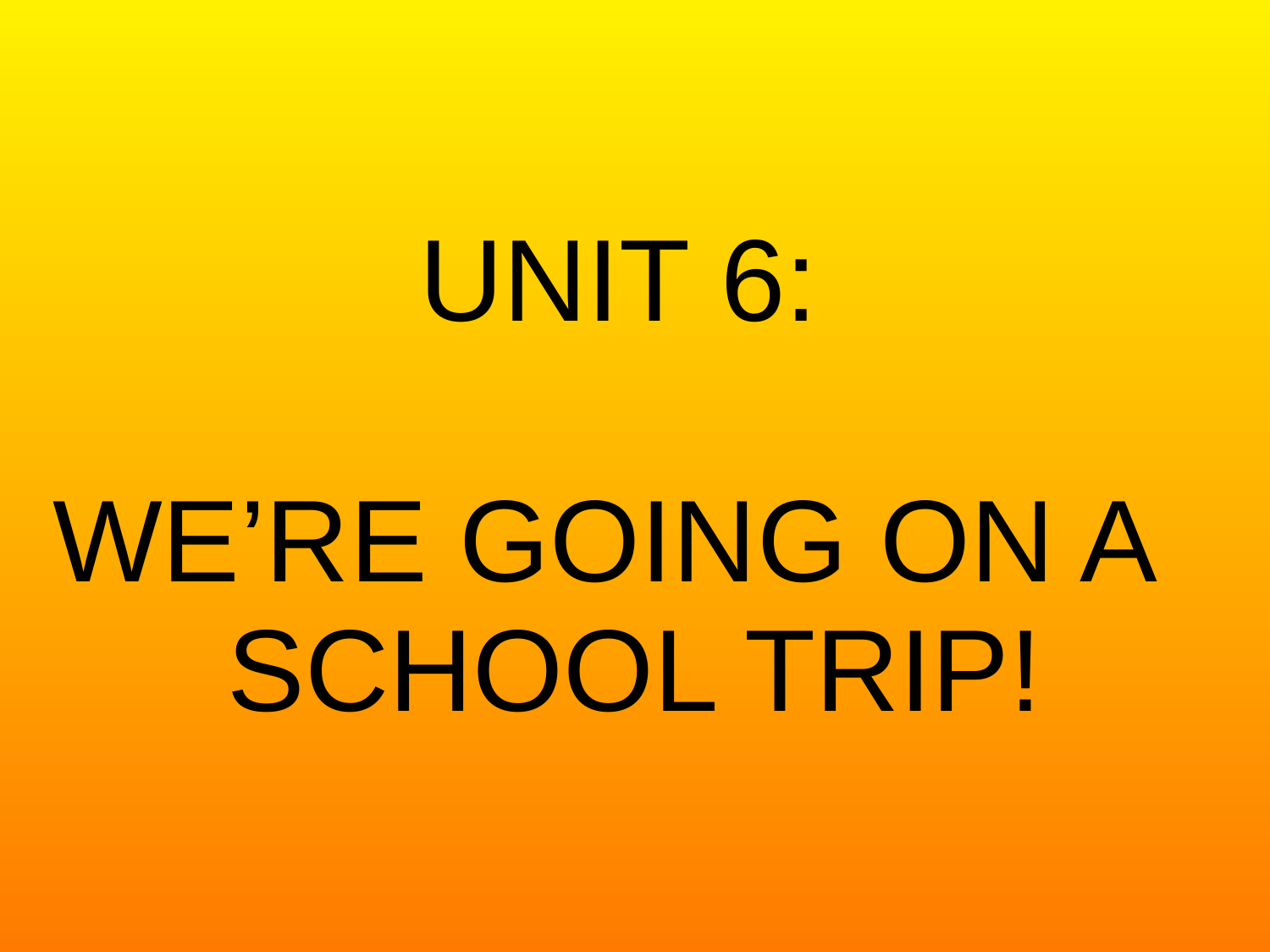

# UNIT 6: WE’RE GOING ON A   SCHOOL TRIP!